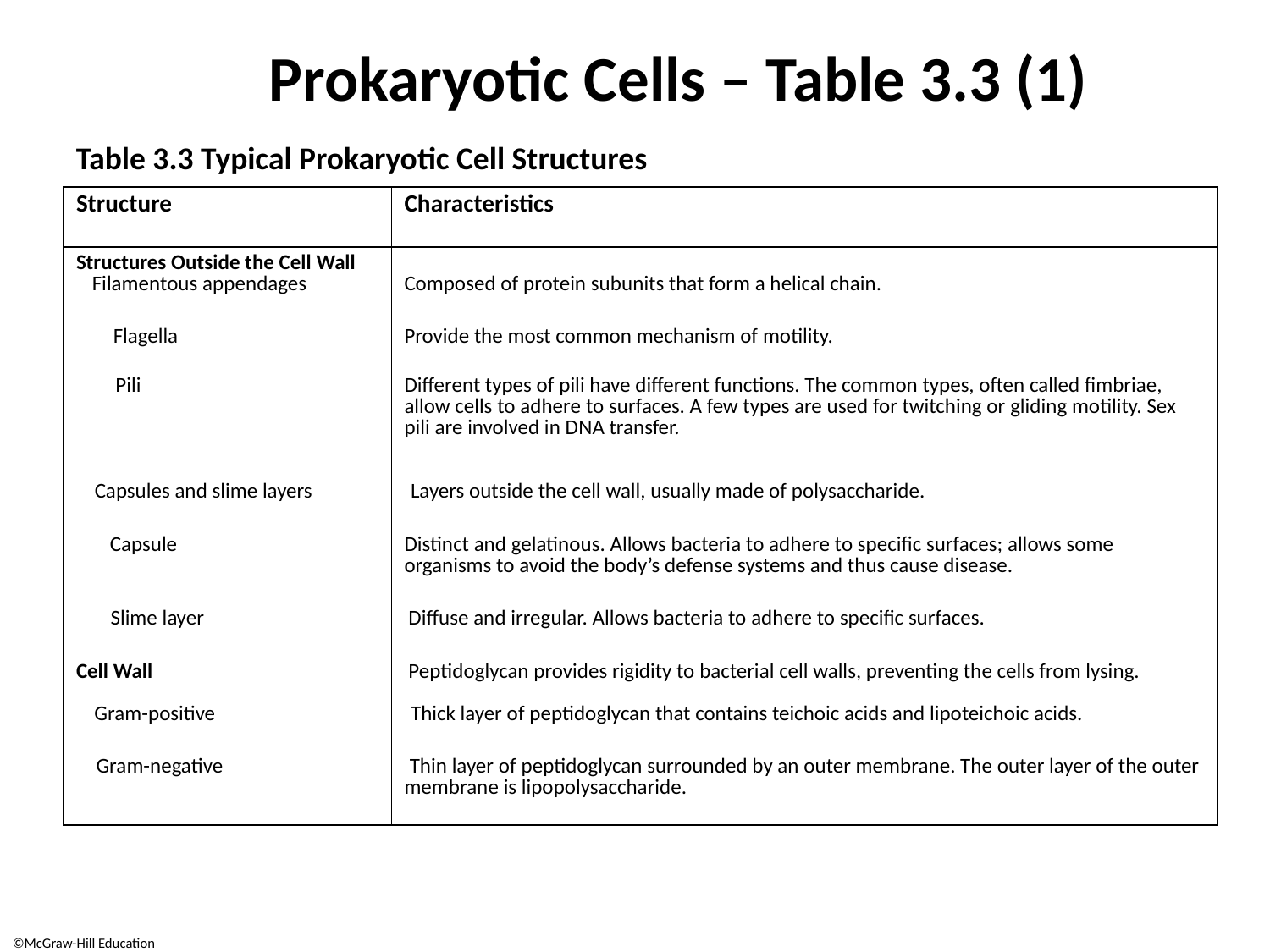

# Prokaryotic Cells – Table 3.3 (1)
Table 3.3 Typical Prokaryotic Cell Structures
| Structure | Characteristics |
| --- | --- |
| Structures Outside the Cell Wall Filamentous appendages | Composed of protein subunits that form a helical chain. |
| Flagella | Provide the most common mechanism of motility. |
| Pili | Different types of pili have different functions. The common types, often called fimbriae, allow cells to adhere to surfaces. A few types are used for twitching or gliding motility. Sex pili are involved in DNA transfer. |
| Capsules and slime layers | Layers outside the cell wall, usually made of polysaccharide. |
| Capsule | Distinct and gelatinous. Allows bacteria to adhere to specific surfaces; allows some organisms to avoid the body’s defense systems and thus cause disease. |
| Slime layer | Diffuse and irregular. Allows bacteria to adhere to specific surfaces. |
| Cell Wall | Peptidoglycan provides rigidity to bacterial cell walls, preventing the cells from lysing. |
| Gram-positive | Thick layer of peptidoglycan that contains teichoic acids and lipoteichoic acids. |
| Gram-negative | Thin layer of peptidoglycan surrounded by an outer membrane. The outer layer of the outer membrane is lipopolysaccharide. |